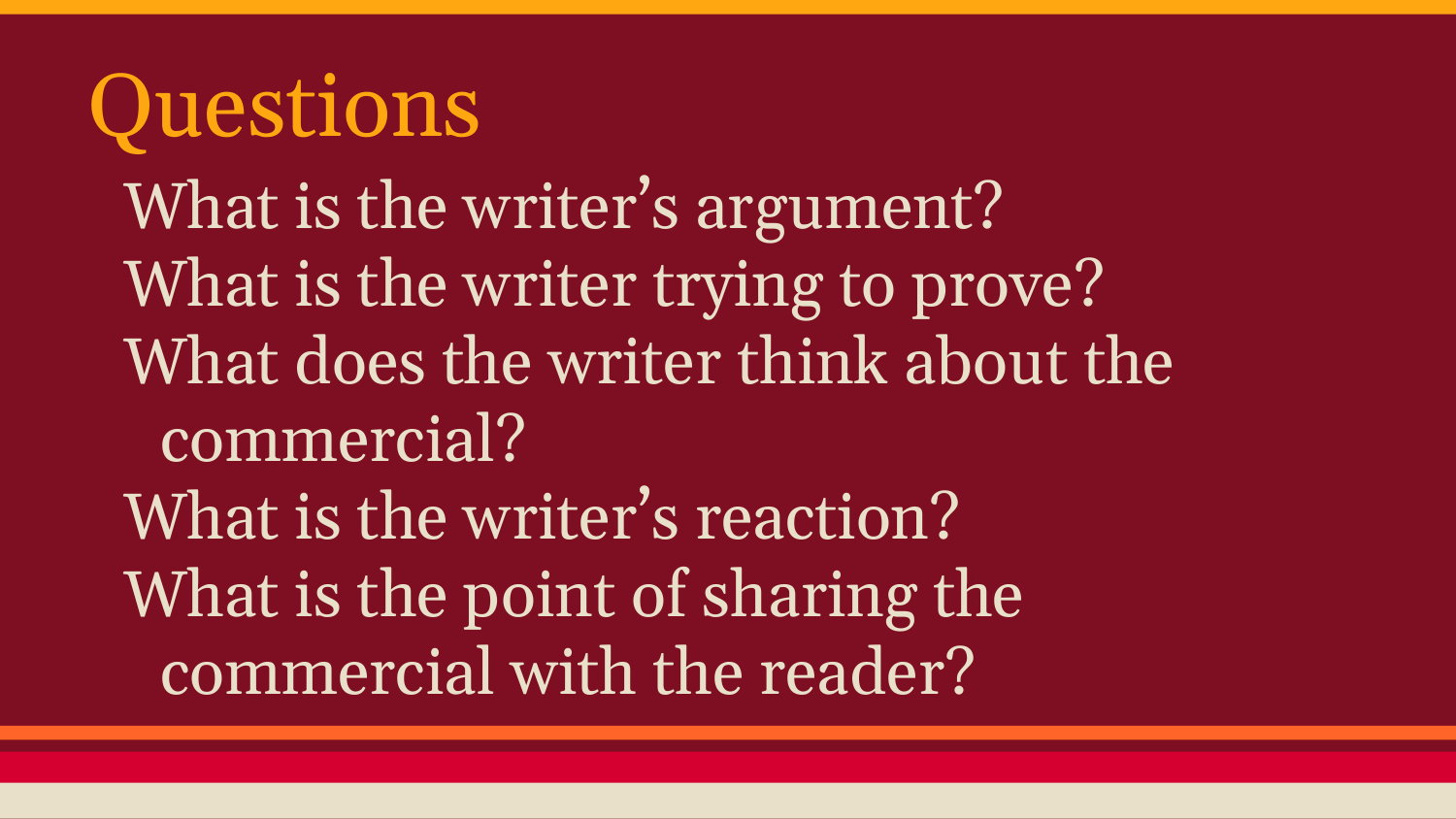

# Questions
What is the writer’s argument?
What is the writer trying to prove?
What does the writer think about the commercial?
What is the writer’s reaction?
What is the point of sharing the commercial with the reader?